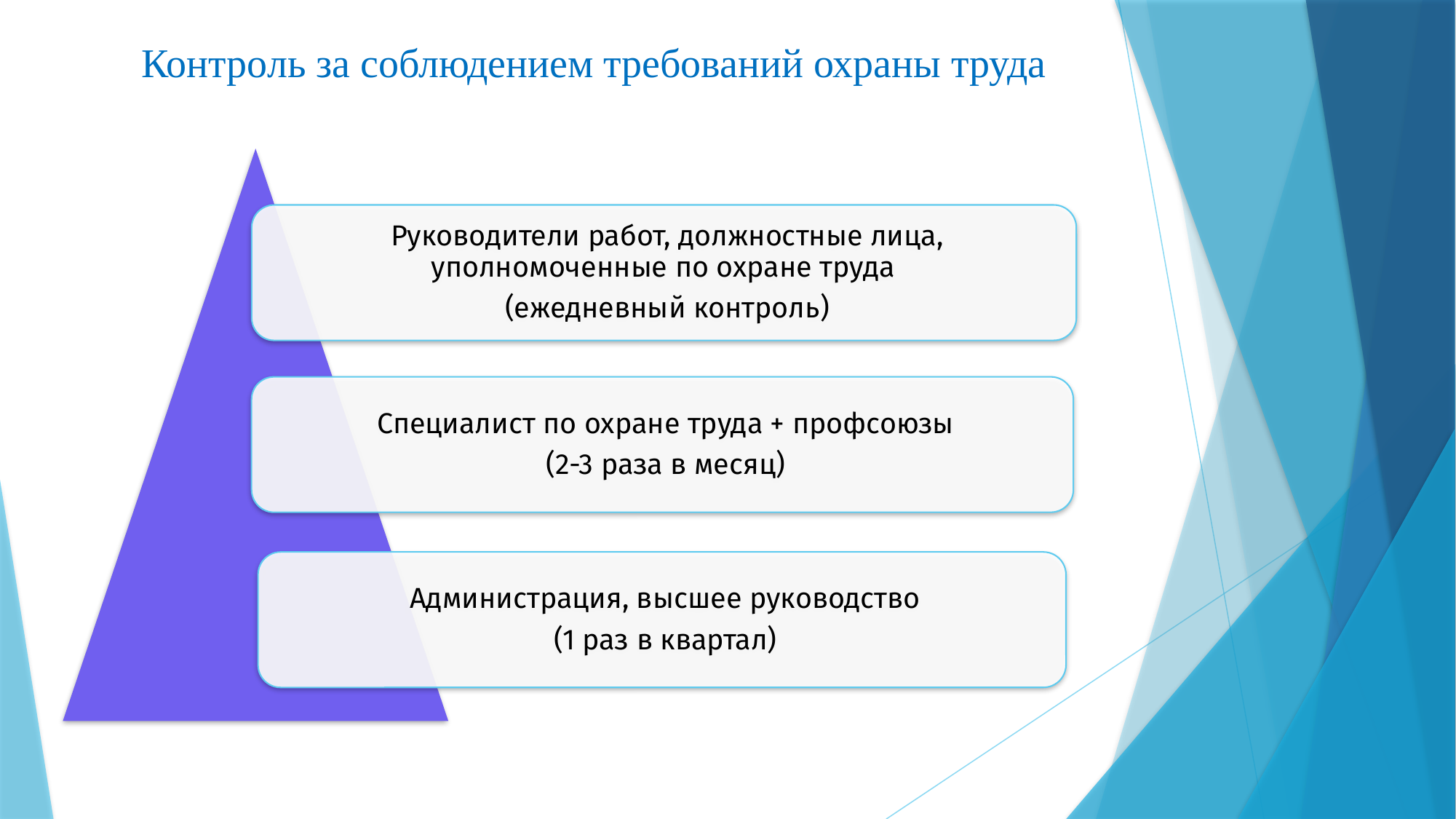

# Контроль за соблюдением требований охраны труда
Руководители работ, должностные лица, уполномоченные по охране труда
(ежедневный контроль)
Специалист по охране труда + профсоюзы
(2-3 раза в месяц)
Администрация, высшее руководство
(1 раз в квартал)